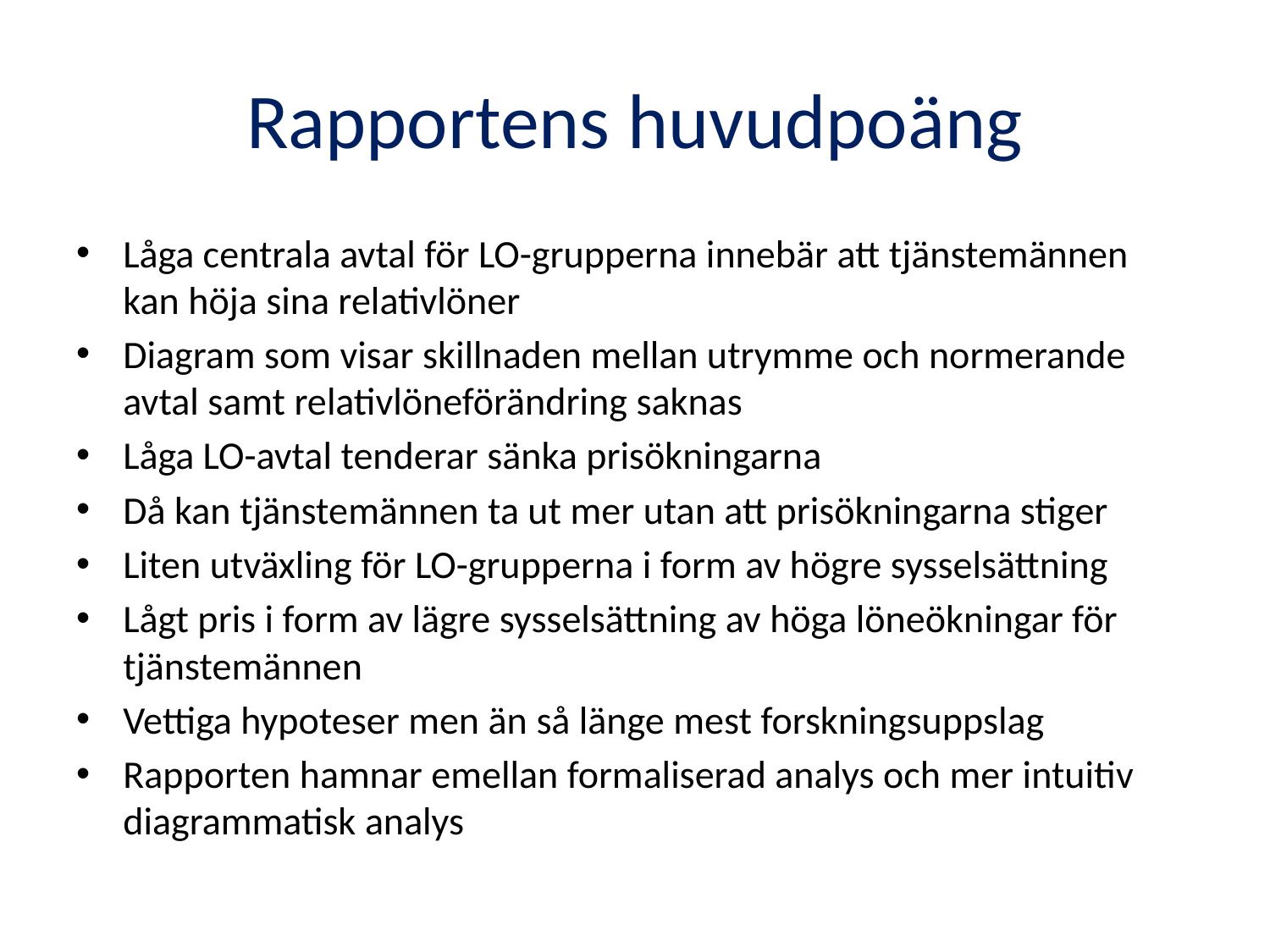

# Rapportens huvudpoäng
Låga centrala avtal för LO-grupperna innebär att tjänstemännen kan höja sina relativlöner
Diagram som visar skillnaden mellan utrymme och normerande avtal samt relativlöneförändring saknas
Låga LO-avtal tenderar sänka prisökningarna
Då kan tjänstemännen ta ut mer utan att prisökningarna stiger
Liten utväxling för LO-grupperna i form av högre sysselsättning
Lågt pris i form av lägre sysselsättning av höga löneökningar för tjänstemännen
Vettiga hypoteser men än så länge mest forskningsuppslag
Rapporten hamnar emellan formaliserad analys och mer intuitiv diagrammatisk analys